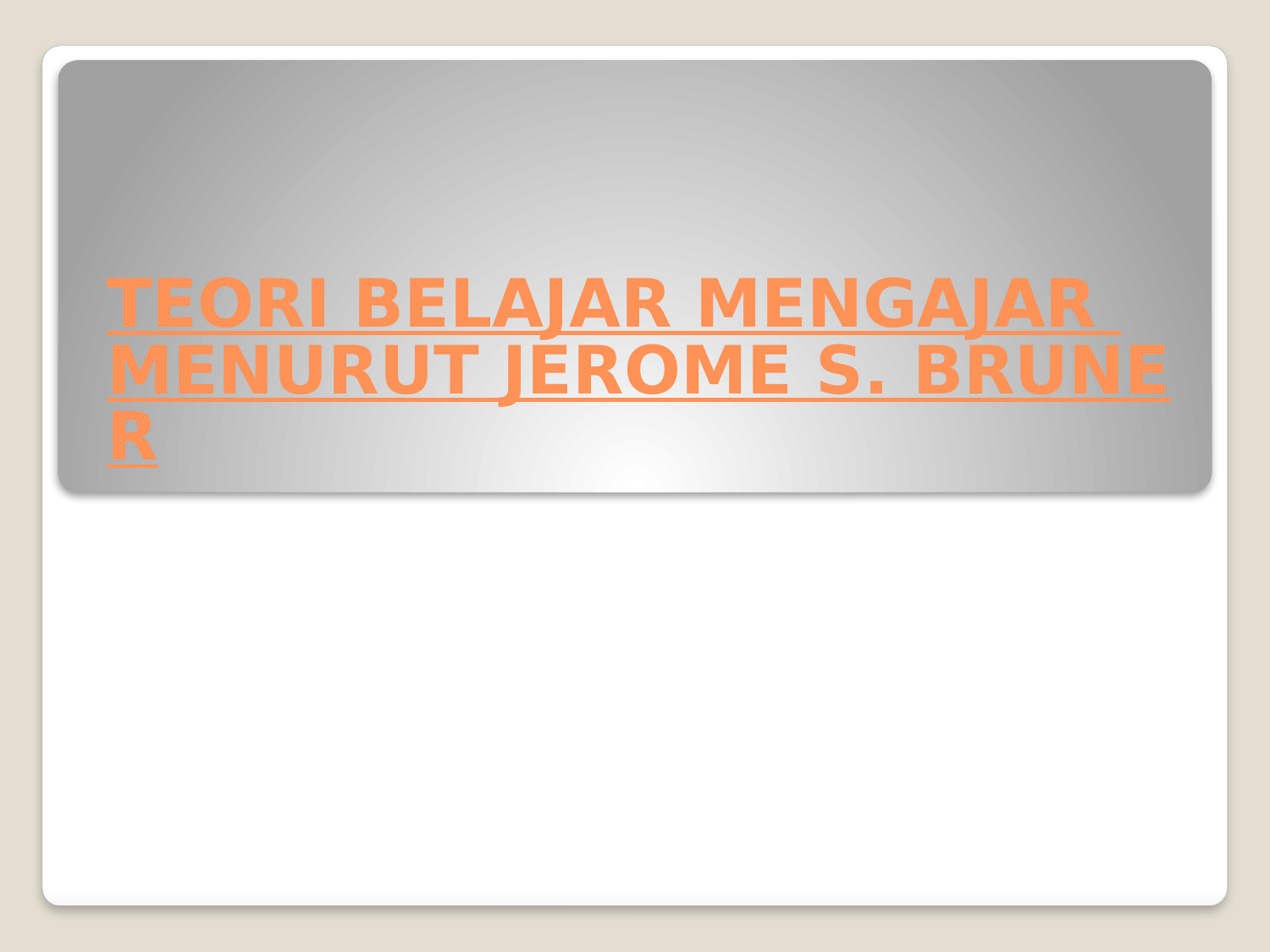

# TEORI BELAJAR MENGAJAR MENURUT JEROME S. BRUNER